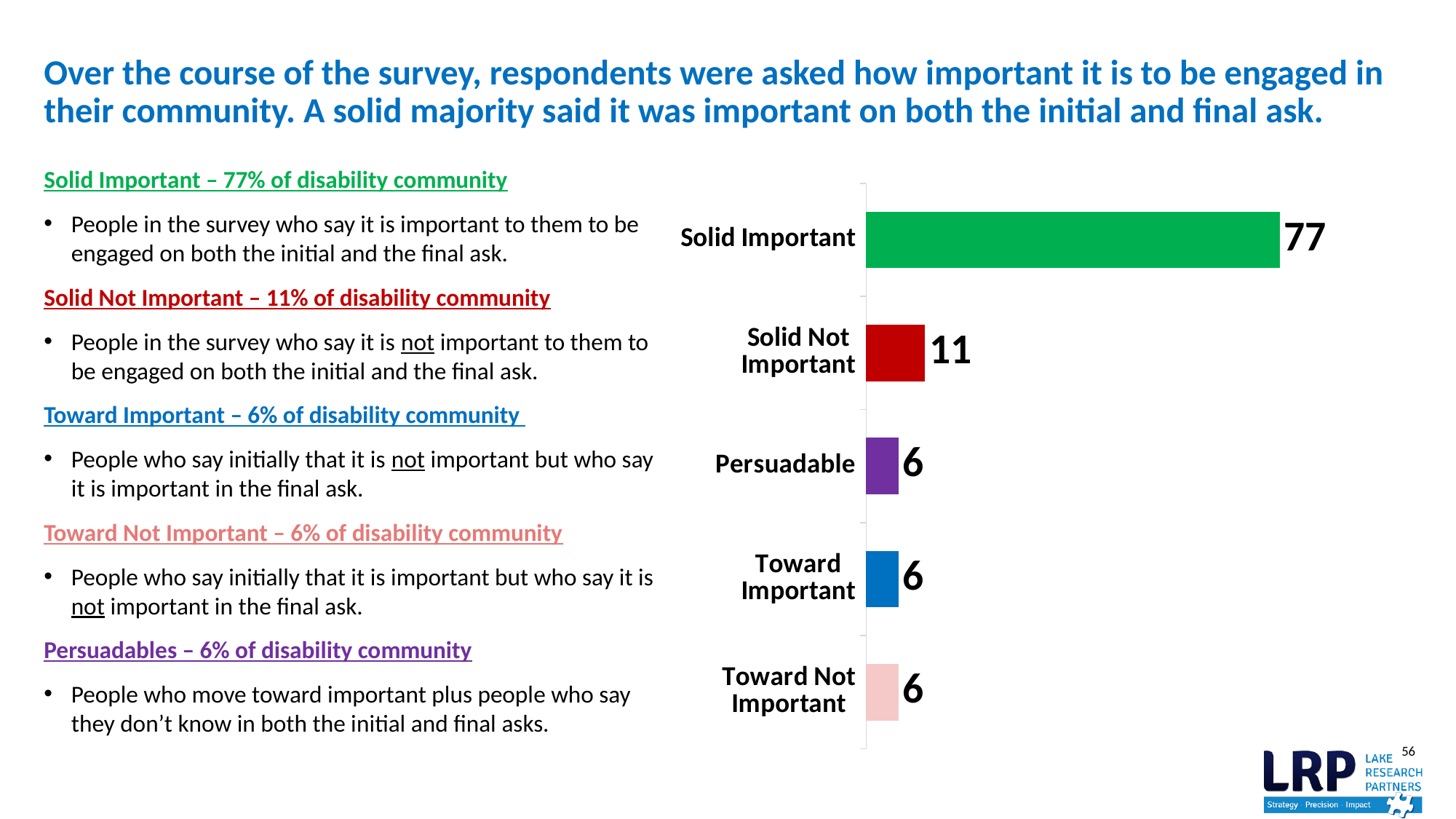

# Over the course of the survey, respondents were asked how important it is to be engaged in their community. A solid majority said it was important on both the initial and final ask.
Solid Important – 77% of disability community
People in the survey who say it is important to them to be engaged on both the initial and the final ask.
Solid Not Important – 11% of disability community
People in the survey who say it is not important to them to be engaged on both the initial and the final ask.
Toward Important – 6% of disability community
People who say initially that it is not important but who say it is important in the final ask.
Toward Not Important – 6% of disability community
People who say initially that it is important but who say it is not important in the final ask.
Persuadables – 6% of disability community
People who move toward important plus people who say they don’t know in both the initial and final asks.

### Chart

| Category | Series 1 |
|---|---|
| Toward Not Important | 6.0 |
| Toward Important | 6.0 |
| Persuadable | 6.0 |
| Solid Not Important | 11.0 |
| Solid Important | 77.0 |